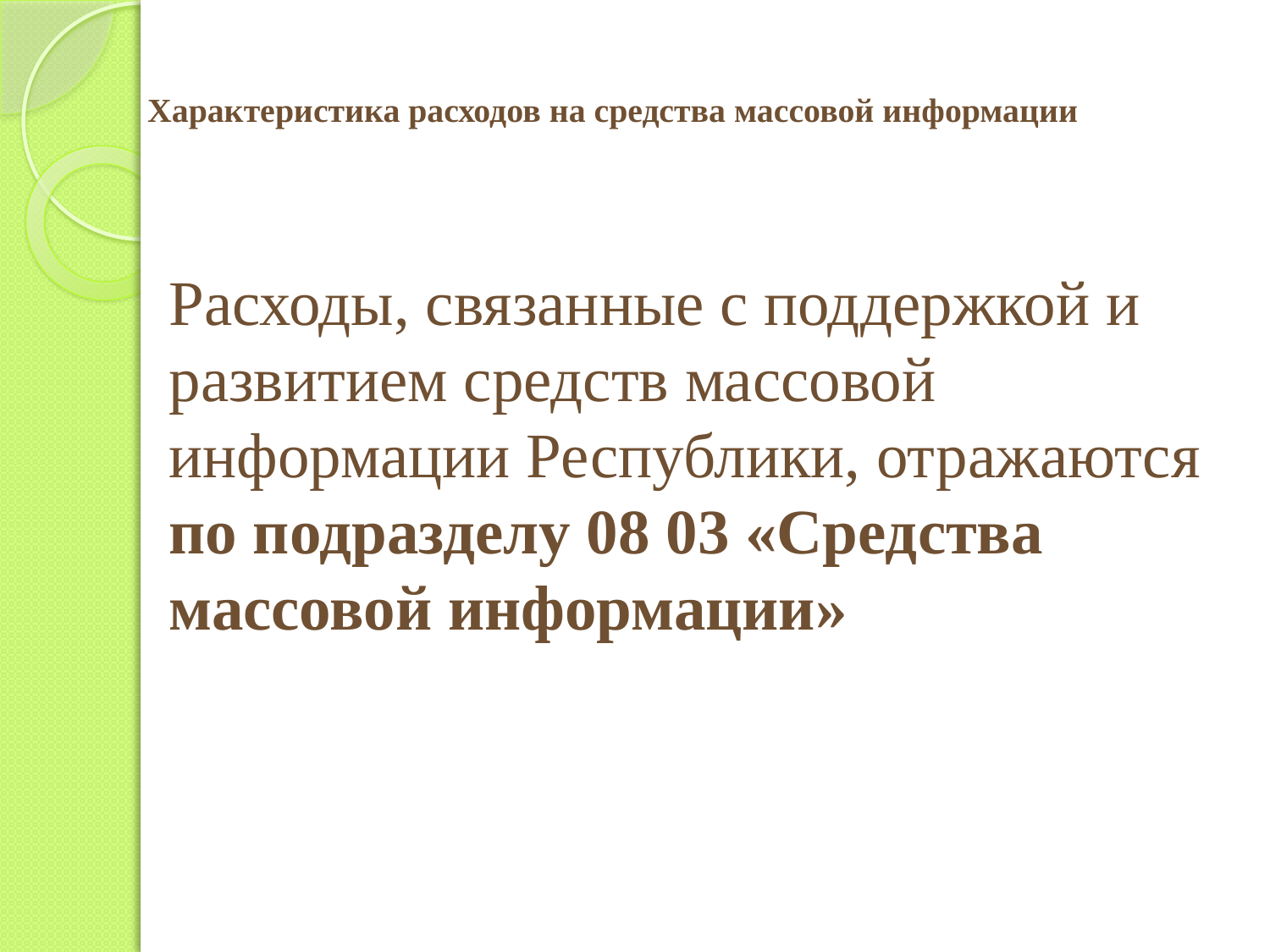

# Характеристика расходов на средства массовой информации
Расходы, связанные с поддержкой и развитием средств массовой информации Республики, отражаются по подразделу 08 03 «Средства массовой информации»